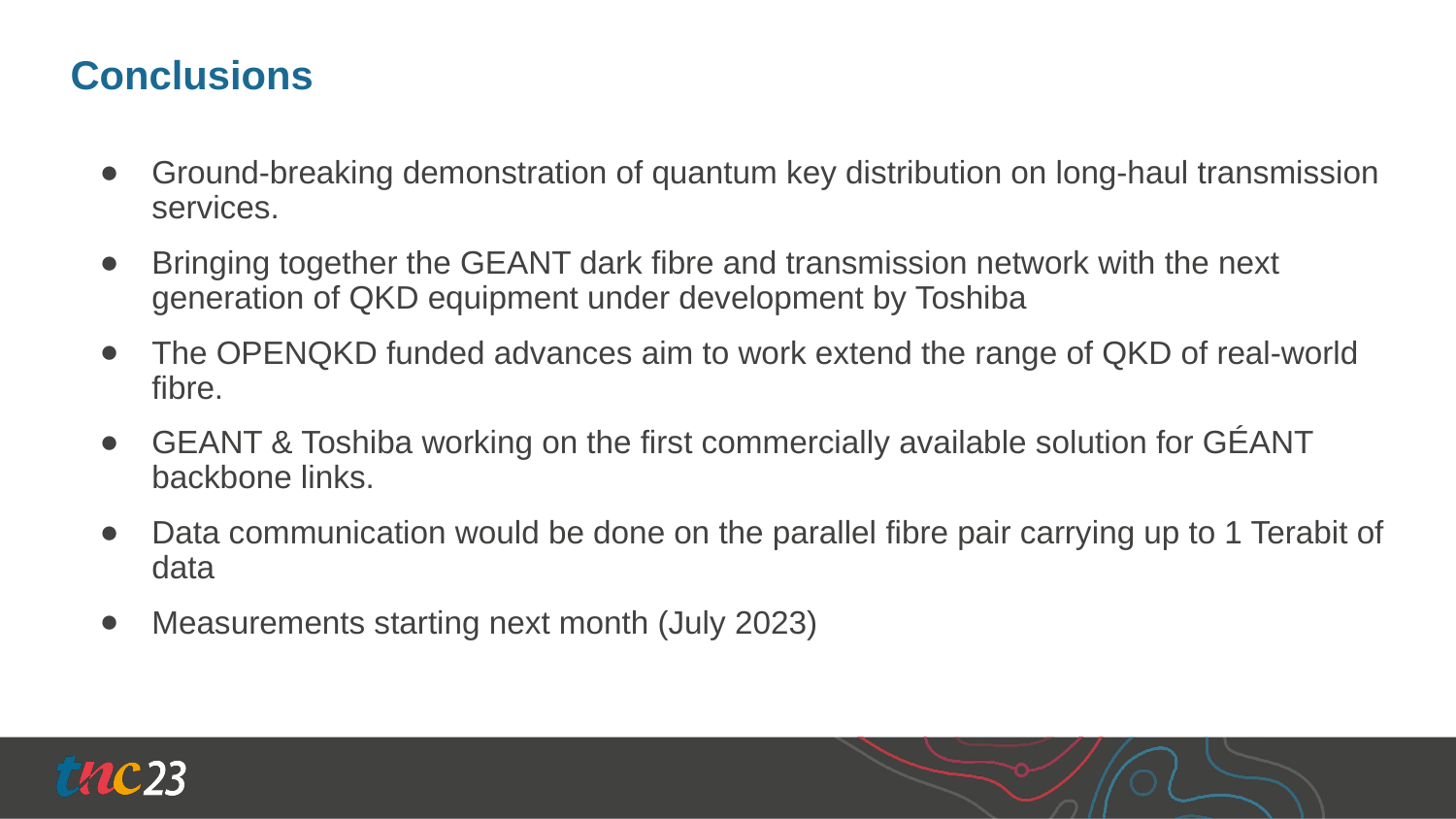

# Conclusions
Ground-breaking demonstration of quantum key distribution on long-haul transmission services.
Bringing together the GEANT dark fibre and transmission network with the next generation of QKD equipment under development by Toshiba
The OPENQKD funded advances aim to work extend the range of QKD of real-world fibre.
GEANT & Toshiba working on the first commercially available solution for GÉANT backbone links.
Data communication would be done on the parallel fibre pair carrying up to 1 Terabit of data
Measurements starting next month (July 2023)